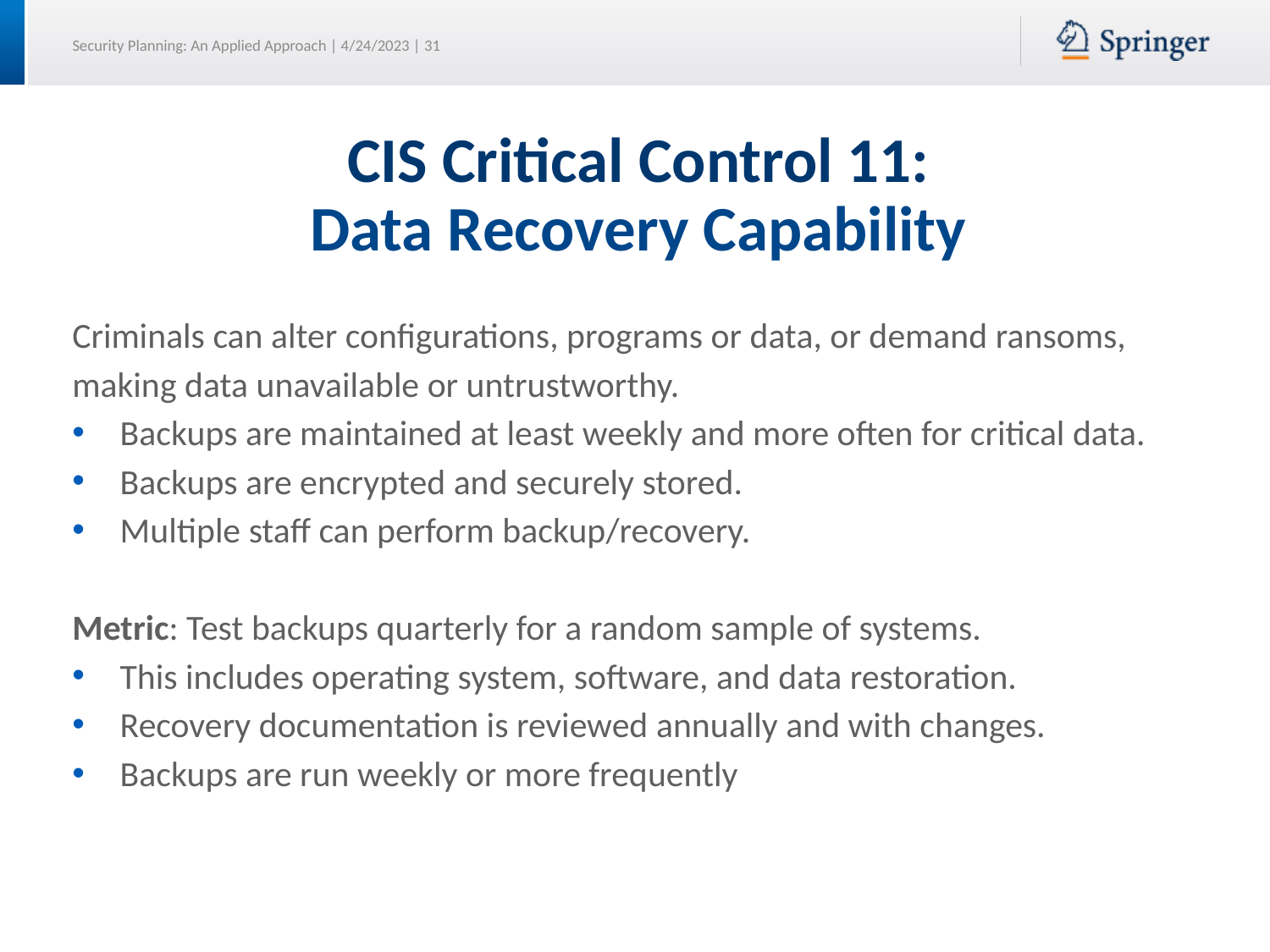

# CIS Critical Control 11: Data Recovery Capability
Criminals can alter configurations, programs or data, or demand ransoms, making data unavailable or untrustworthy.
Backups are maintained at least weekly and more often for critical data.
Backups are encrypted and securely stored.
Multiple staff can perform backup/recovery.

Metric: Test backups quarterly for a random sample of systems.
This includes operating system, software, and data restoration.
Recovery documentation is reviewed annually and with changes.
Backups are run weekly or more frequently